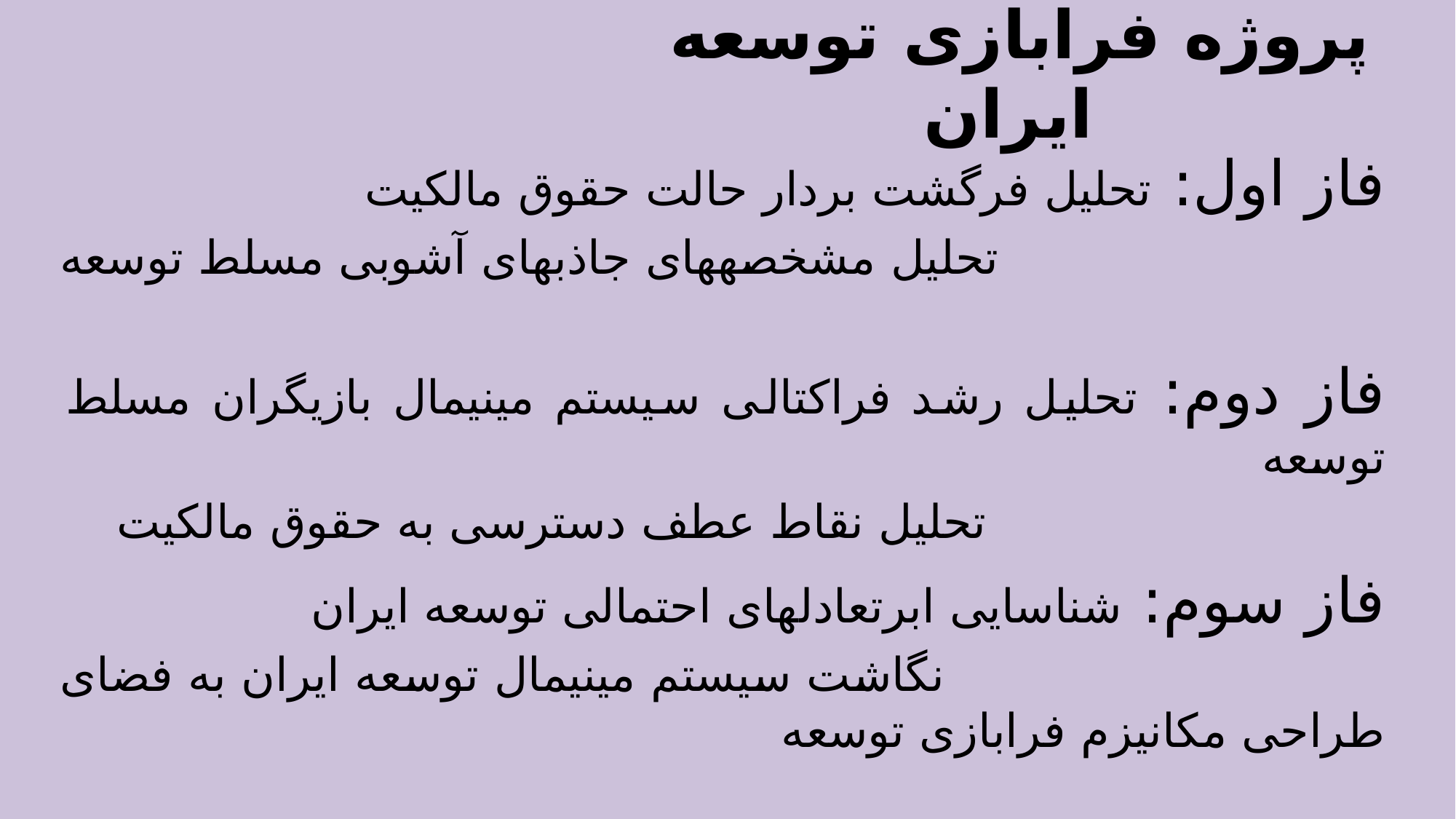

# پروژه فرابازی توسعه ایران
فاز اول: تحلیل فرگشت بردار حالت حقوق مالکیت
                          تحلیل مشخصه­های جاذب­های آشوبی مسلط توسعه
فاز دوم: تحلیل رشد فراکتالی سیستم مینیمال بازیگران مسلط توسعه
                           تحلیل نقاط عطف دسترسی به حقوق مالکیت
فاز سوم: شناسایی ابرتعادل­های احتمالی توسعه ایران
                             نگاشت سیستم مینیمال توسعه ایران به فضای طراحی مکانیزم فرابازی توسعه